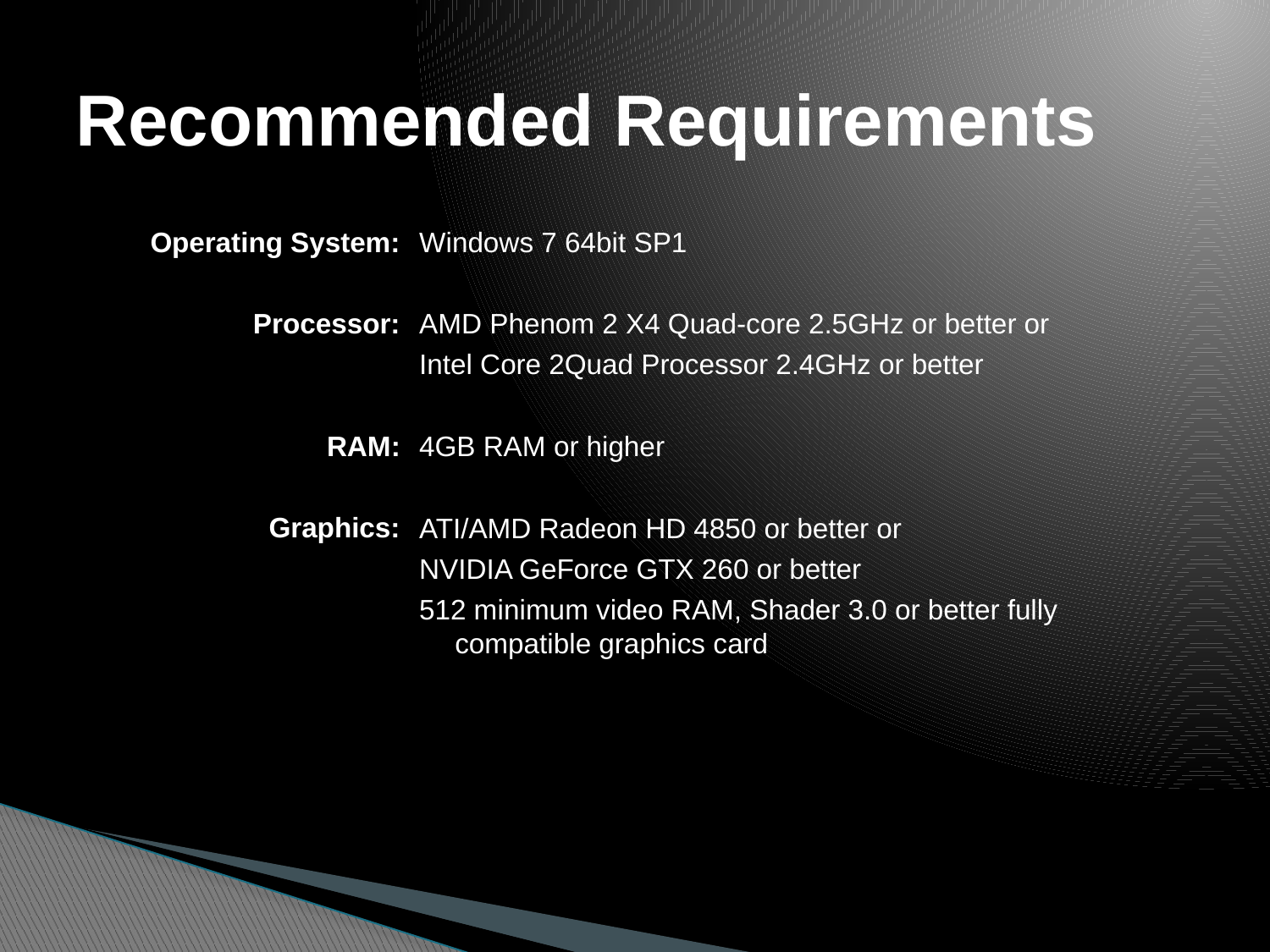

# Recommended Requirements
Operating System:

Processor:

RAM:

Graphics:
Windows 7 64bit SP1

AMD Phenom 2 X4 Quad-core 2.5GHz or better or
Intel Core 2Quad Processor 2.4GHz or better

4GB RAM or higher

ATI/AMD Radeon HD 4850 or better or
NVIDIA GeForce GTX 260 or better
512 minimum video RAM, Shader 3.0 or better fully compatible graphics card